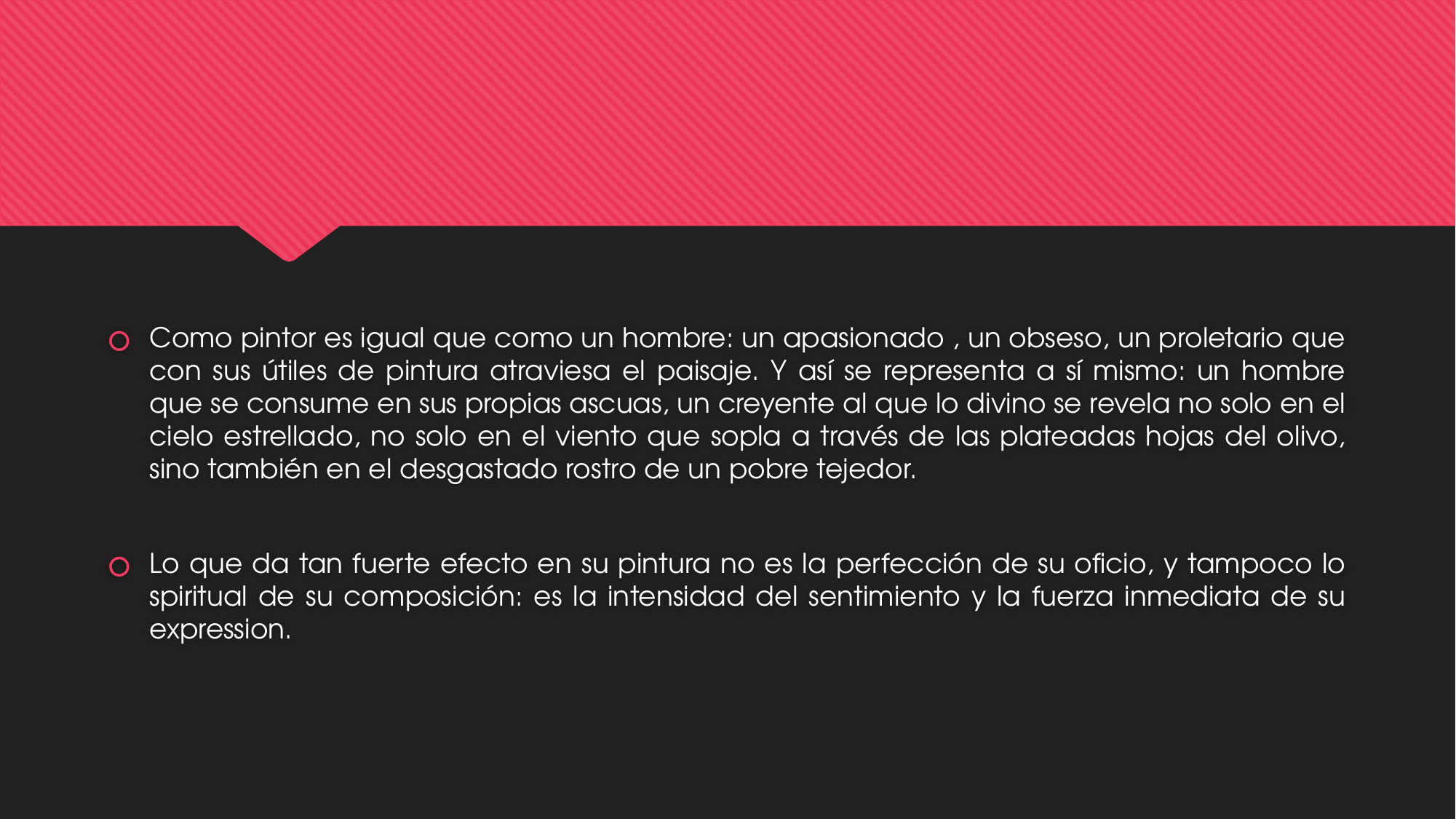

#
Como pintor es igual que como un hombre: un apasionado , un obseso, un proletario que con sus útiles de pintura atraviesa el paisaje. Y así se representa a sí mismo: un hombre que se consume en sus propias ascuas, un creyente al que lo divino se revela no solo en el cielo estrellado, no solo en el viento que sopla a través de las plateadas hojas del olivo, sino también en el desgastado rostro de un pobre tejedor.

Lo que da tan fuerte efecto en su pintura no es la perfección de su oficio, y tampoco lo spiritual de su composición: es la intensidad del sentimiento y la fuerza inmediata de su expression.